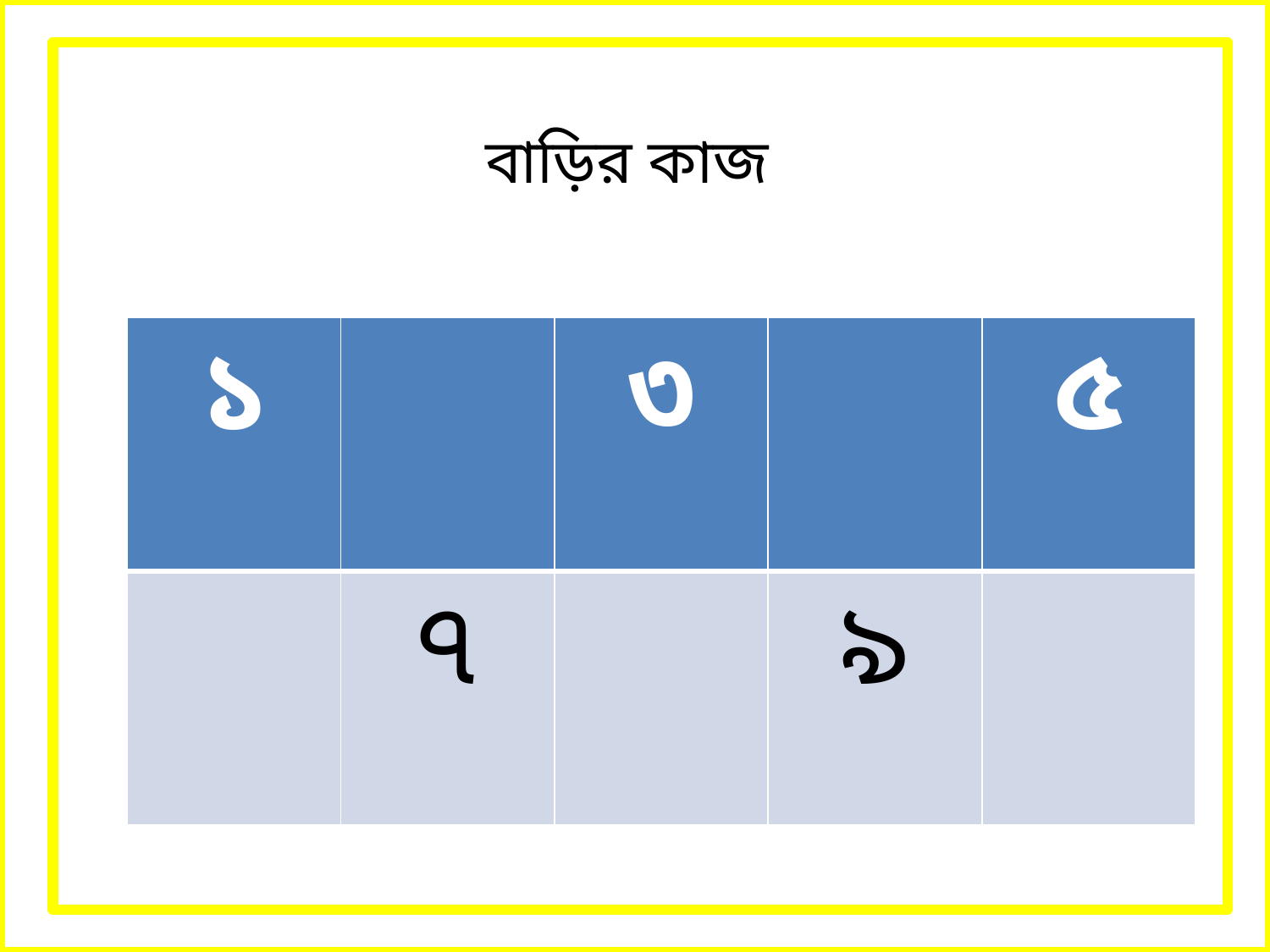

# বাড়ির কাজ
| ১ |  | ৩ |  | ৫ |
| --- | --- | --- | --- | --- |
|  | ৭ |  | ৯ |  |